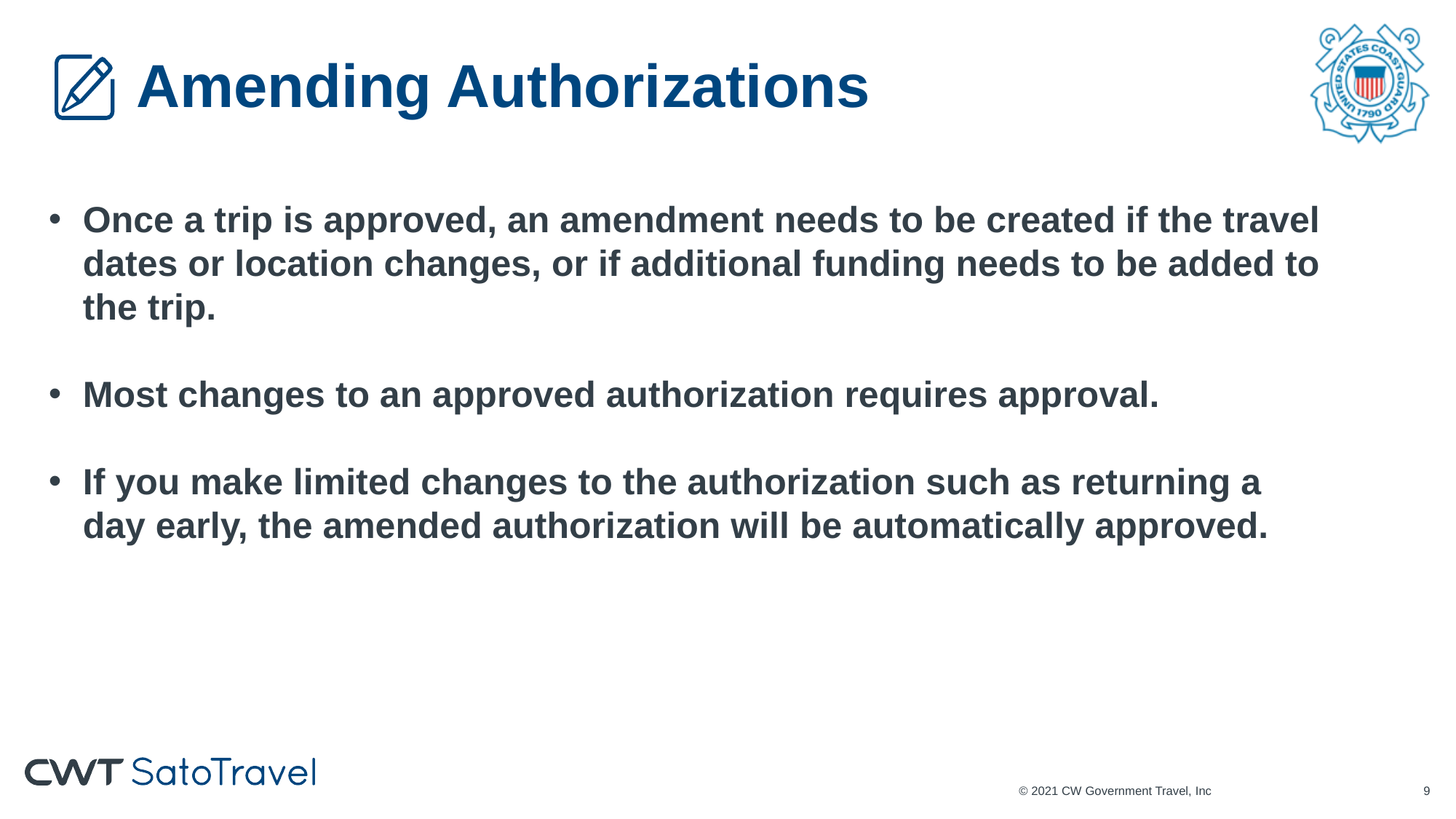

# Amending Authorizations
Once a trip is approved, an amendment needs to be created if the travel dates or location changes, or if additional funding needs to be added to the trip.

Most changes to an approved authorization requires approval.

If you make limited changes to the authorization such as returning a day early, the amended authorization will be automatically approved.
© 2021 CW Government Travel, Inc
9